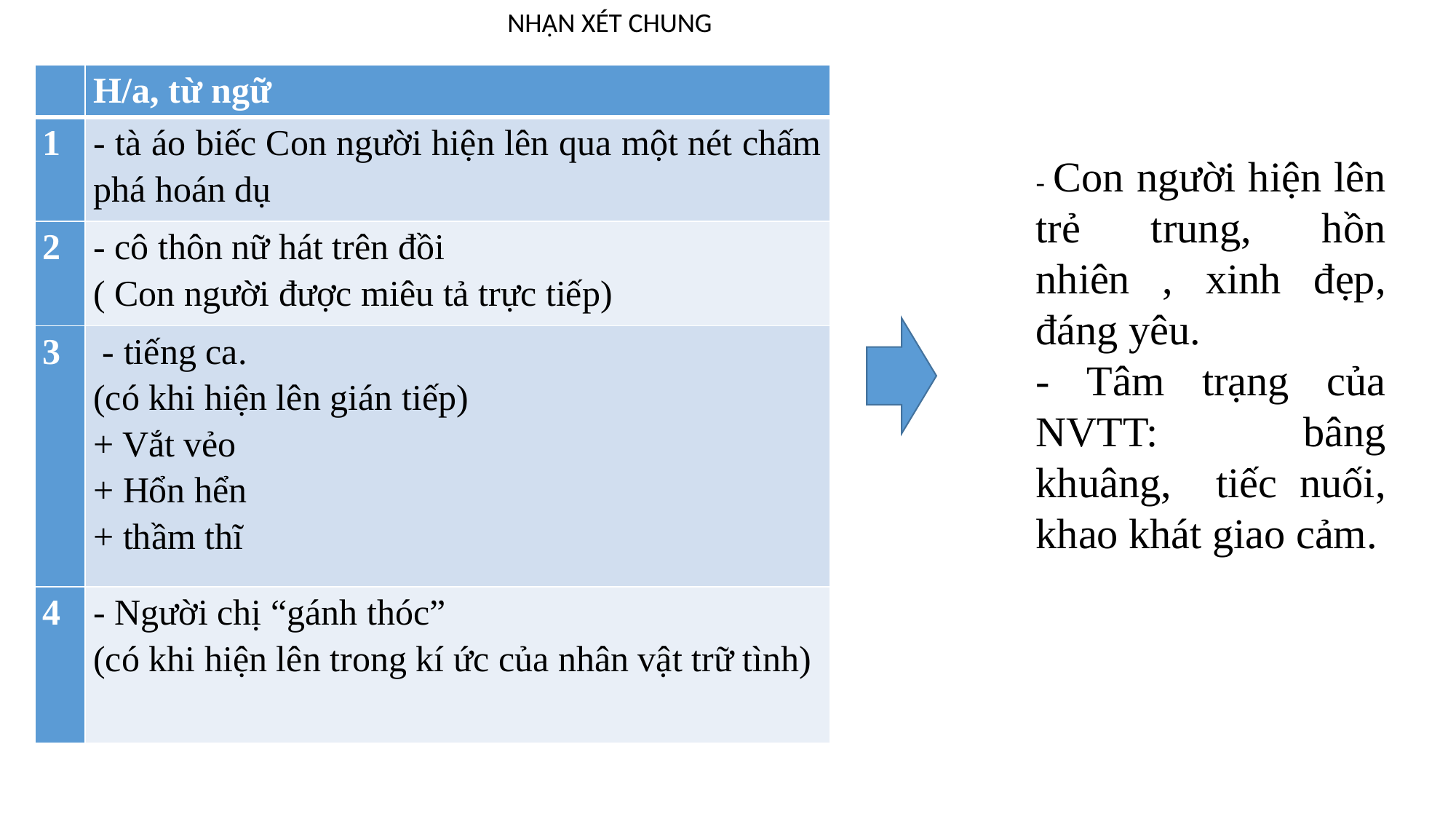

NHẬN XÉT CHUNG
|  | H/a, từ ngữ |
| --- | --- |
| 1 | - tà áo biếc Con người hiện lên qua một nét chấm phá hoán dụ |
| 2 | - cô thôn nữ hát trên đồi ( Con người được miêu tả trực tiếp) |
| 3 | - tiếng ca. (có khi hiện lên gián tiếp) + Vắt vẻo + Hổn hển + thầm thĩ |
| 4 | - Người chị “gánh thóc” (có khi hiện lên trong kí ức của nhân vật trữ tình) |
- Con người hiện lên trẻ trung, hồn nhiên , xinh đẹp, đáng yêu.
- Tâm trạng của NVTT: bâng khuâng,  tiếc nuối, khao khát giao cảm.